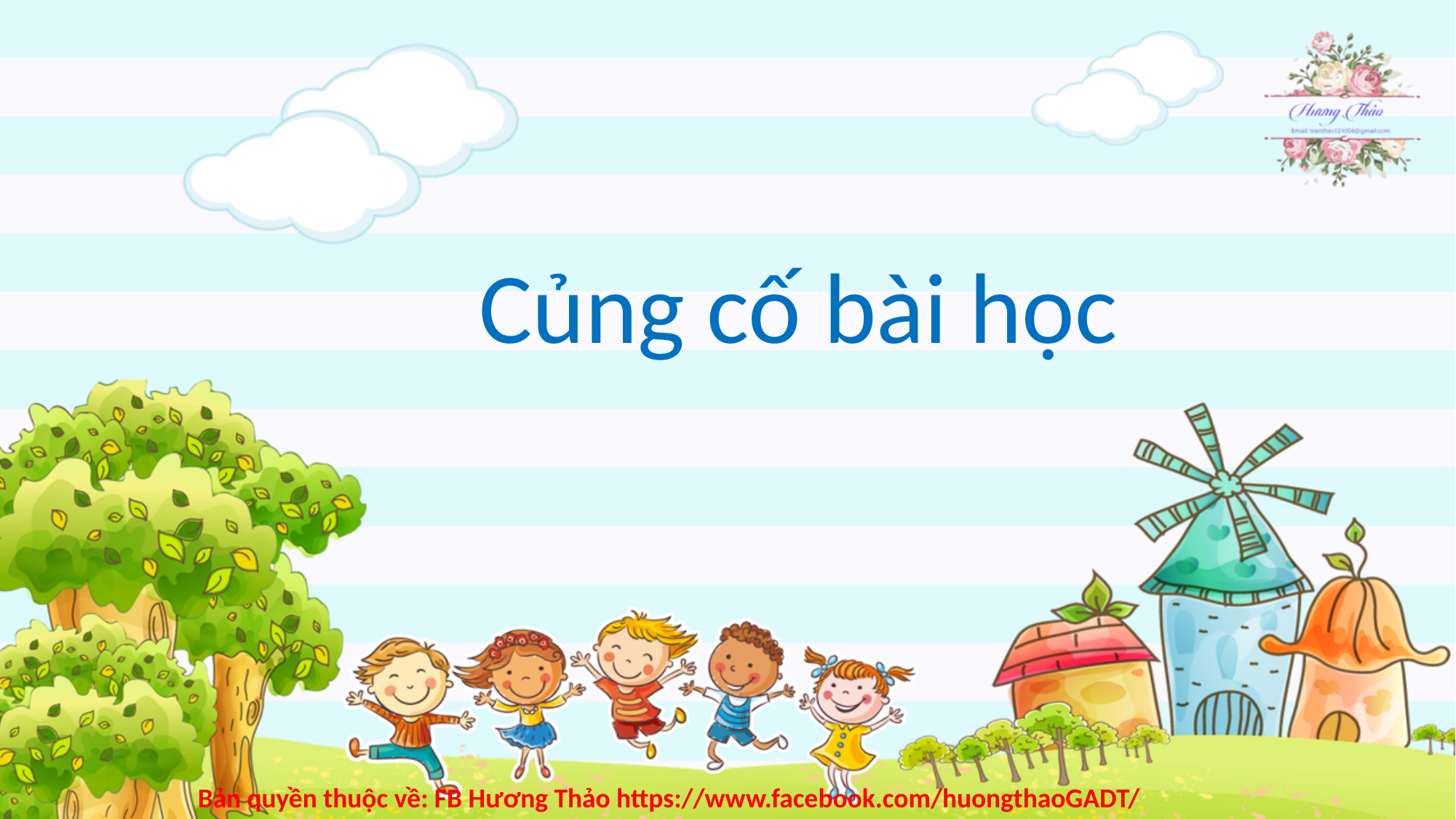

# Củng cố bài học
Bản quyền thuộc về: FB Hương Thảo https://www.facebook.com/huongthaoGADT/